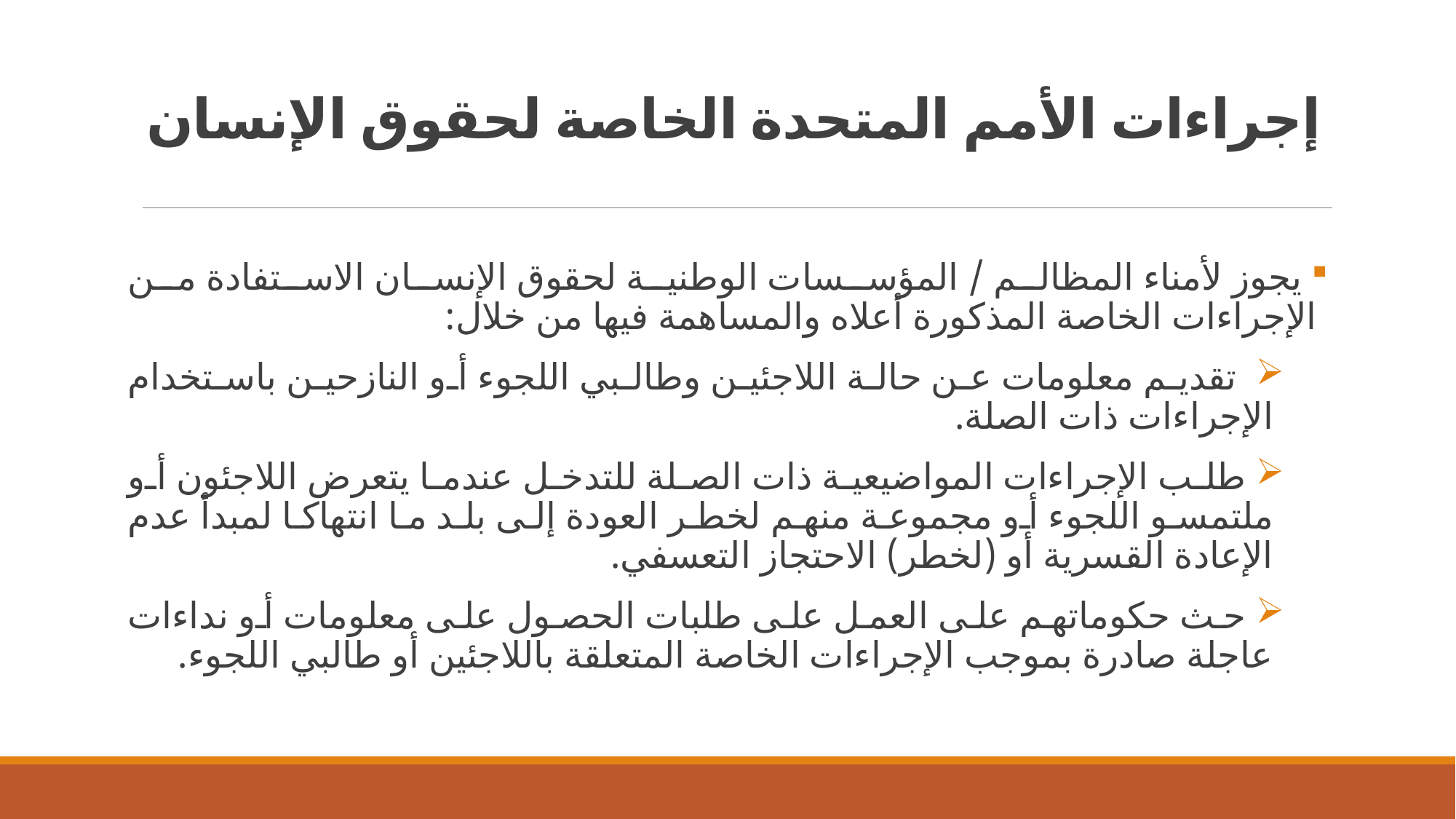

# إجراءات الأمم المتحدة الخاصة لحقوق الإنسان
 يجوز لأمناء المظالم / المؤسسات الوطنية لحقوق الإنسان الاستفادة من الإجراءات الخاصة المذكورة أعلاه والمساهمة فيها من خلال:
  تقديم معلومات عن حالة اللاجئين وطالبي اللجوء أو النازحين باستخدام الإجراءات ذات الصلة.
 طلب الإجراءات المواضيعية ذات الصلة للتدخل عندما يتعرض اللاجئون أو ملتمسو اللجوء أو مجموعة منهم لخطر العودة إلى بلد ما انتهاكا لمبدأ عدم الإعادة القسرية أو (لخطر) الاحتجاز التعسفي.
 حث حكوماتهم على العمل على طلبات الحصول على معلومات أو نداءات عاجلة صادرة بموجب الإجراءات الخاصة المتعلقة باللاجئين أو طالبي اللجوء.